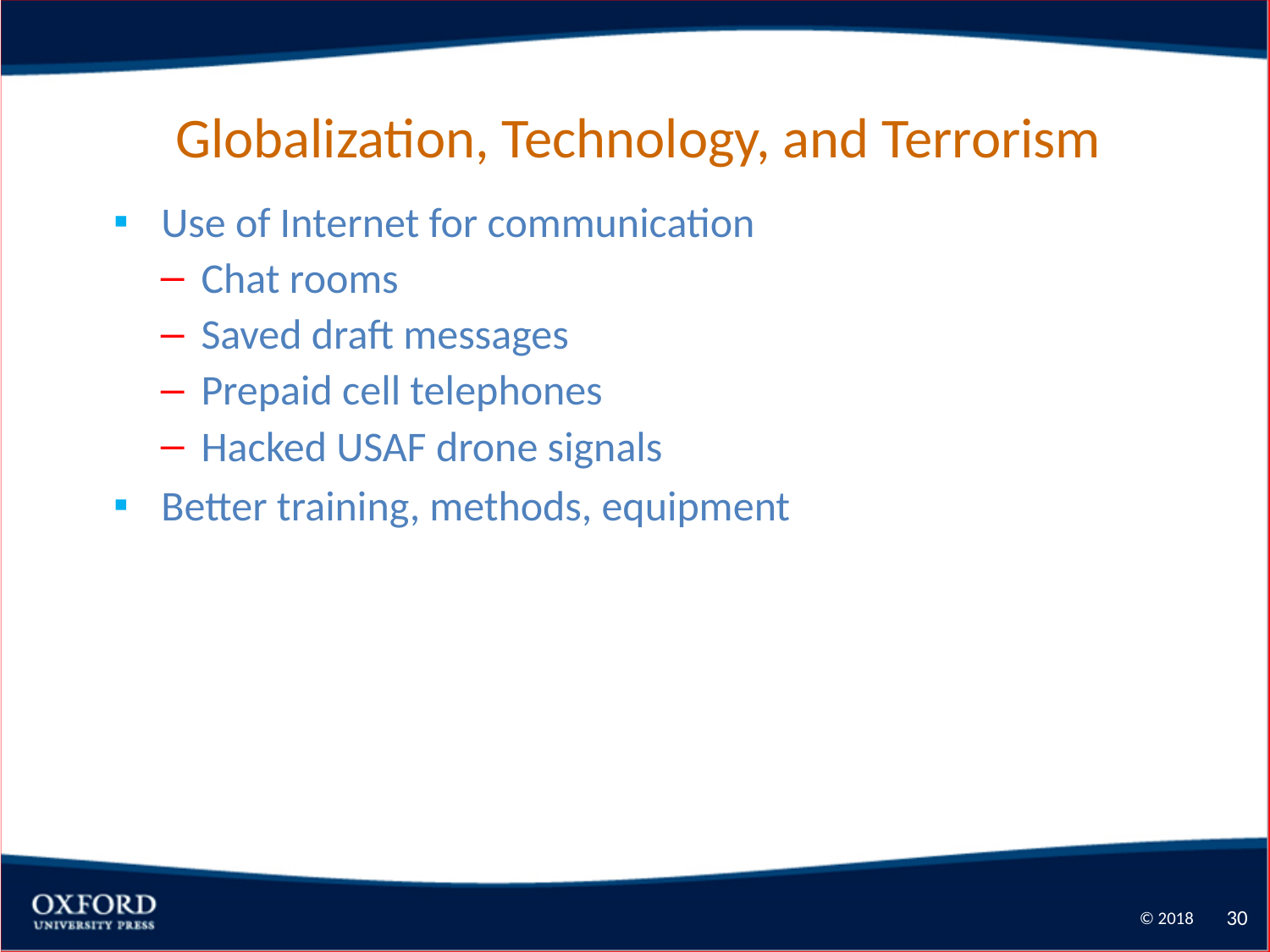

# Globalization, Technology, and Terrorism
Use of Internet for communication
Chat rooms
Saved draft messages
Prepaid cell telephones
Hacked USAF drone signals
Better training, methods, equipment